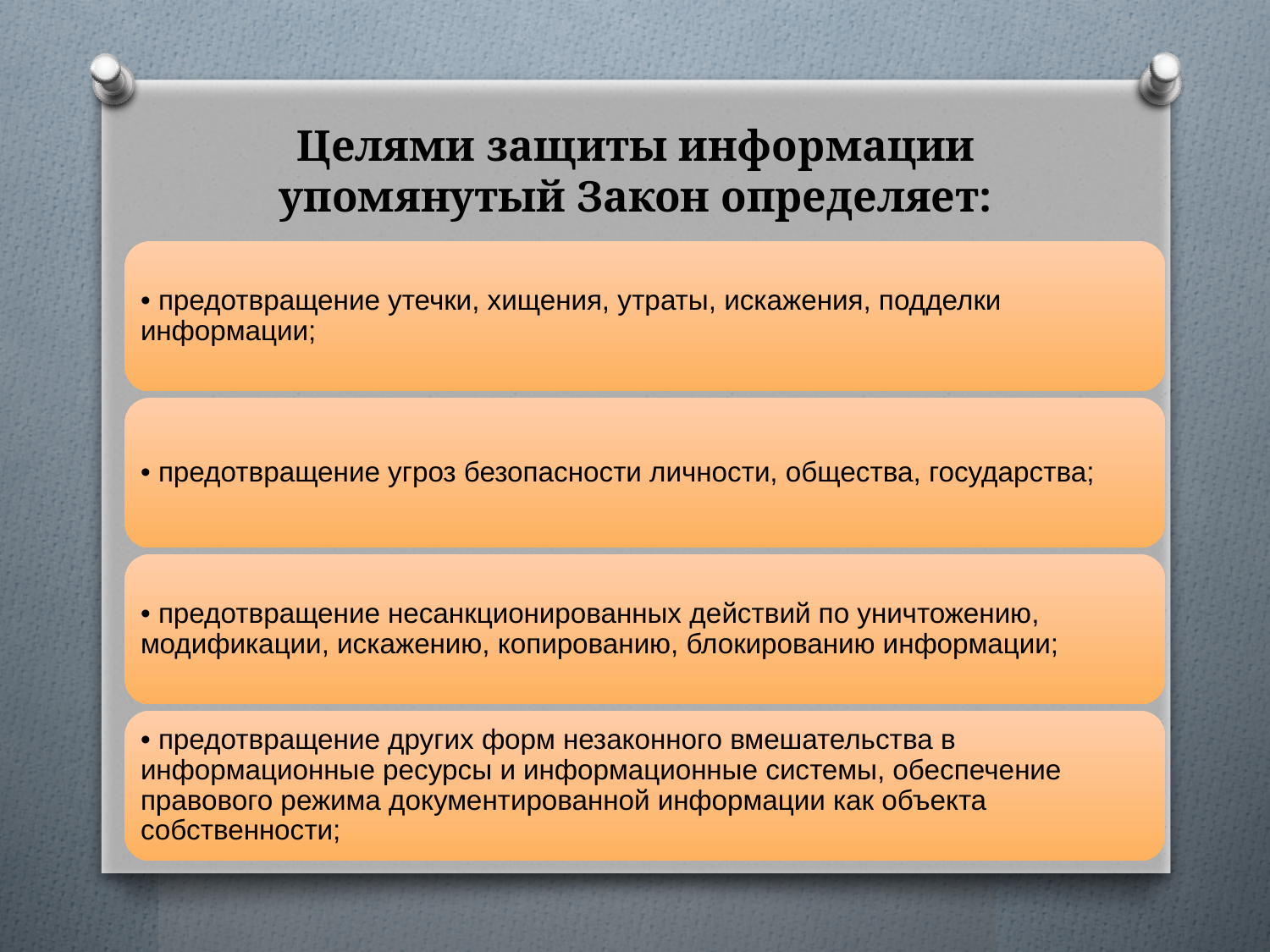

# Целями защиты информации упомянутый Закон определяет:
• предотвращение утечки, хищения, утраты, искажения, подделки информации;
• предотвращение угроз безопасности личности, общества, государства;
• предотвращение несанкционированных действий по уничтожению, модификации, искажению, копированию, блокированию информации;
• предотвращение других форм незаконного вмешательства в информационные ресурсы и информационные системы, обеспечение правового режима документированной информации как объекта собственности;